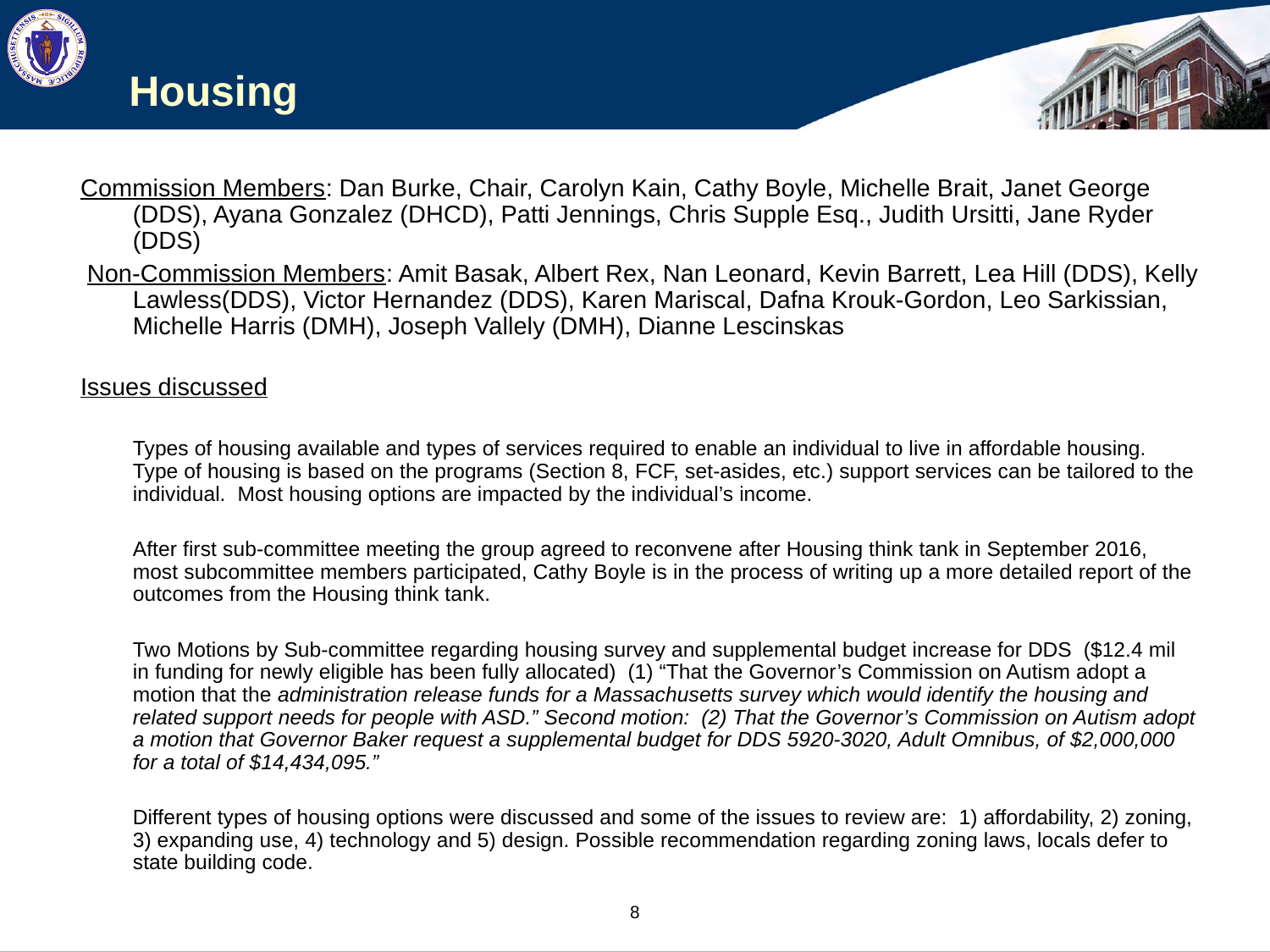

# Housing
Commission Members: Dan Burke, Chair, Carolyn Kain, Cathy Boyle, Michelle Brait, Janet George (DDS), Ayana Gonzalez (DHCD), Patti Jennings, Chris Supple Esq., Judith Ursitti, Jane Ryder (DDS)
 Non-Commission Members: Amit Basak, Albert Rex, Nan Leonard, Kevin Barrett, Lea Hill (DDS), Kelly Lawless(DDS), Victor Hernandez (DDS), Karen Mariscal, Dafna Krouk-Gordon, Leo Sarkissian, Michelle Harris (DMH), Joseph Vallely (DMH), Dianne Lescinskas

Issues discussed

	Types of housing available and types of services required to enable an individual to live in affordable housing.  Type of housing is based on the programs (Section 8, FCF, set-asides, etc.) support services can be tailored to the individual.  Most housing options are impacted by the individual’s income.

	After first sub-committee meeting the group agreed to reconvene after Housing think tank in September 2016, most subcommittee members participated, Cathy Boyle is in the process of writing up a more detailed report of the outcomes from the Housing think tank.

	Two Motions by Sub-committee regarding housing survey and supplemental budget increase for DDS  ($12.4 mil in funding for newly eligible has been fully allocated)  (1) “That the Governor’s Commission on Autism adopt a motion that the administration release funds for a Massachusetts survey which would identify the housing and related support needs for people with ASD.” Second motion:  (2) That the Governor’s Commission on Autism adopt a motion that Governor Baker request a supplemental budget for DDS 5920-3020, Adult Omnibus, of $2,000,000 for a total of $14,434,095.”

	Different types of housing options were discussed and some of the issues to review are:  1) affordability, 2) zoning, 3) expanding use, 4) technology and 5) design. Possible recommendation regarding zoning laws, locals defer to state building code.